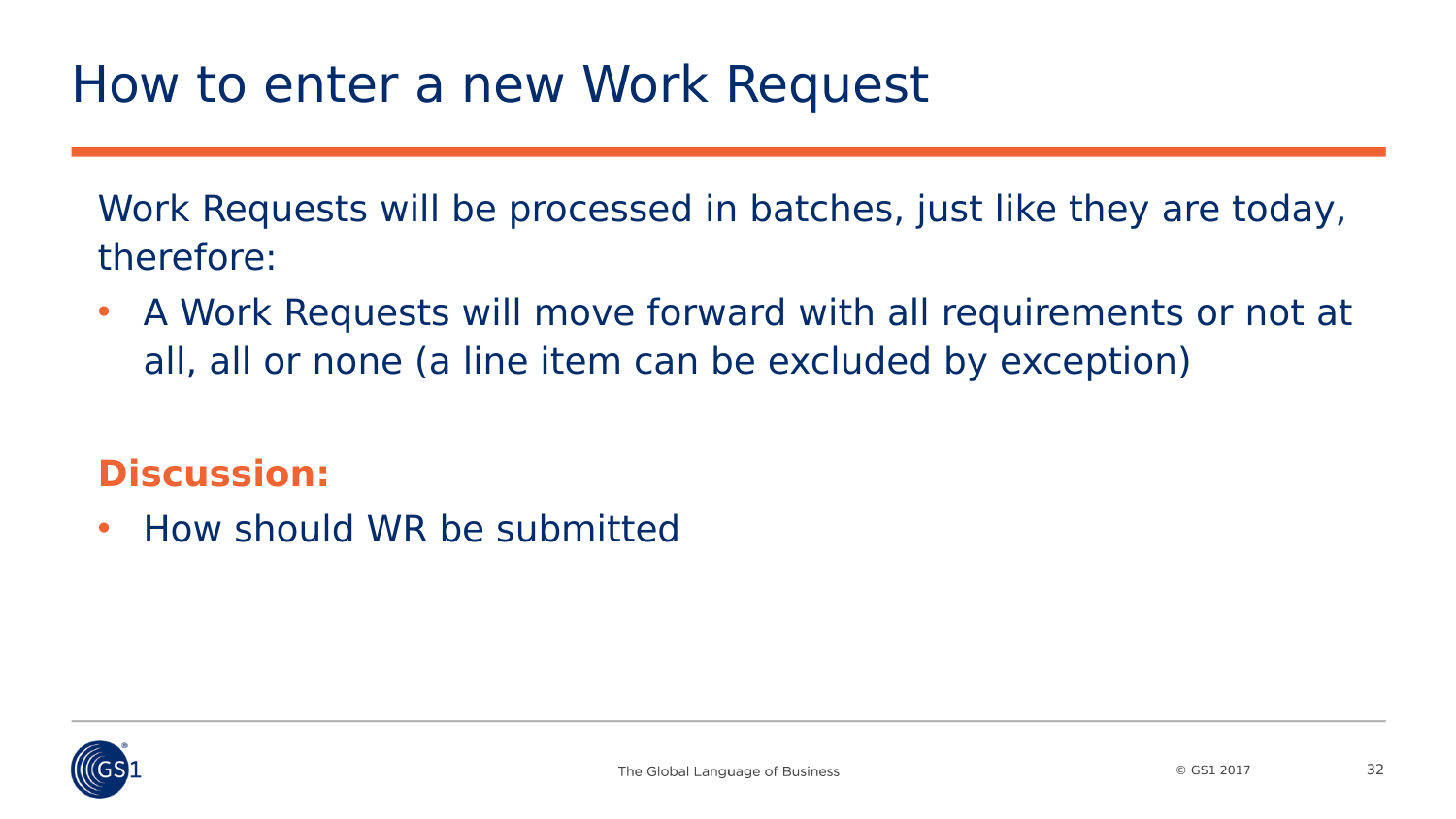

# How to enter a new Work Request
Work Requests will be processed in batches, just like they are today, therefore:
A Work Requests will move forward with all requirements or not at all, all or none (a line item can be excluded by exception)

Discussion:
How should WR be submitted

32